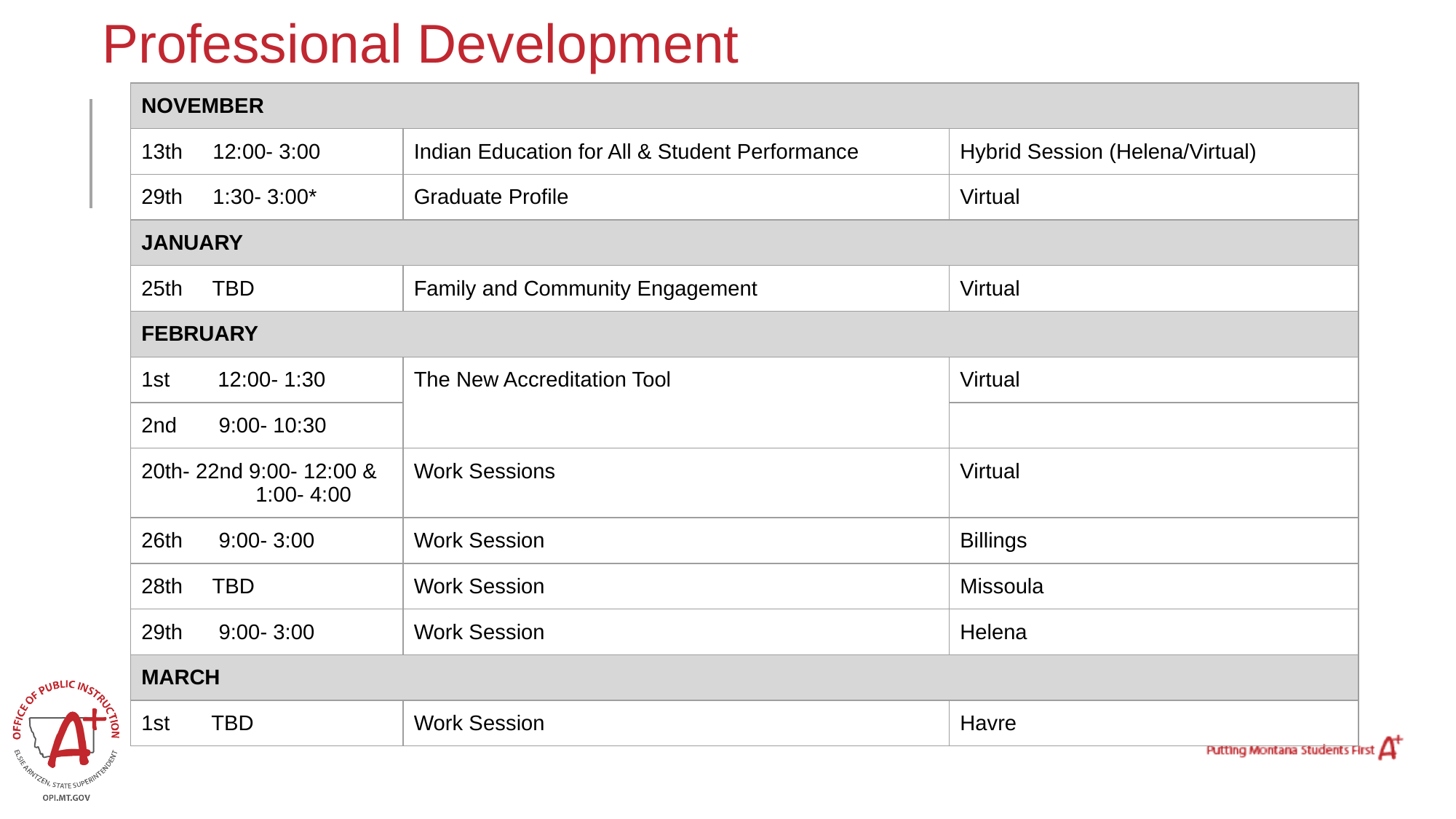

# Professional Development

| NOVEMBER |  |  |
| --- | --- | --- |
| 13th 12:00- 3:00 | Indian Education for All & Student Performance | Hybrid Session (Helena/Virtual) |
| 29th 1:30- 3:00\* | Graduate Profile | Virtual |
| JANUARY |  |  |
| 25th TBD | Family and Community Engagement | Virtual |
| FEBRUARY |  |  |
| 1st 12:00- 1:30 | The New Accreditation Tool | Virtual |
| 2nd 9:00- 10:30 |  |  |
| 20th- 22nd 9:00- 12:00 & 1:00- 4:00 | Work Sessions | Virtual |
| 26th 9:00- 3:00 | Work Session | Billings |
| 28th TBD | Work Session | Missoula |
| 29th 9:00- 3:00 | Work Session | Helena |
| MARCH |  |  |
| 1st TBD | Work Session | Havre |